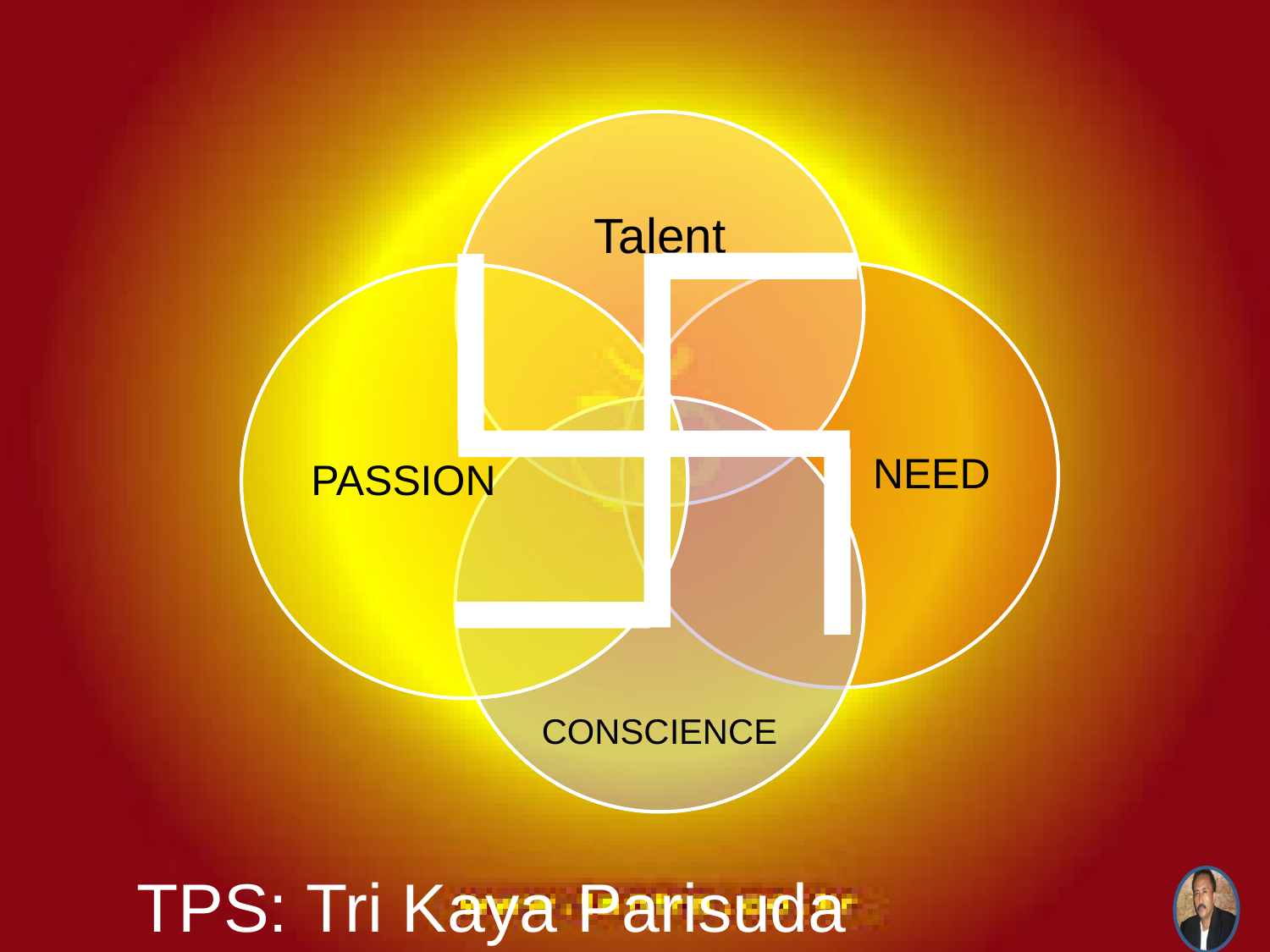

NEED
Talent

CONSCIENCE
PASSION

TPS: Tri Kaya Parisuda